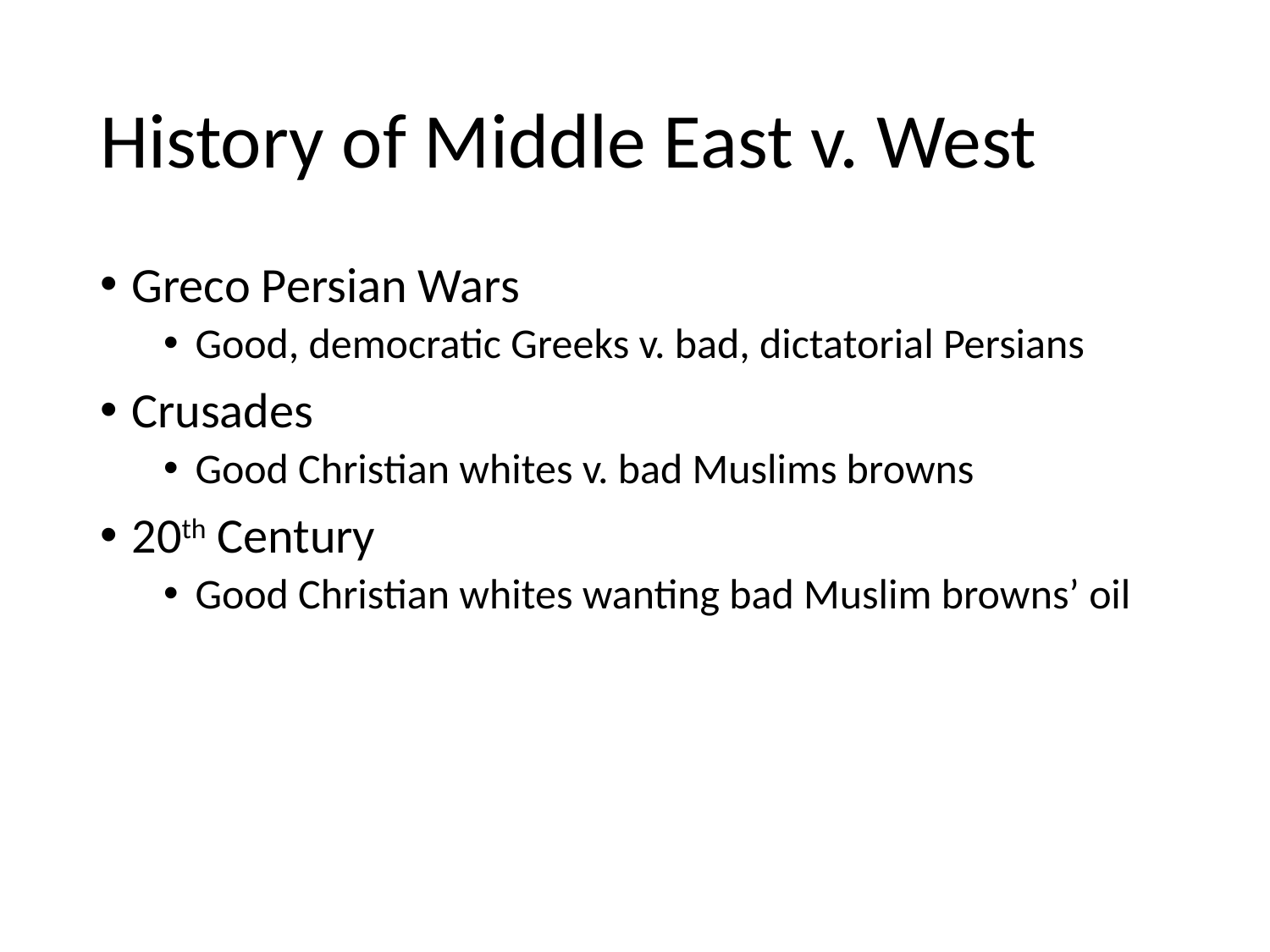

# History of Middle East v. West
Greco Persian Wars
Good, democratic Greeks v. bad, dictatorial Persians
Crusades
Good Christian whites v. bad Muslims browns
20th Century
Good Christian whites wanting bad Muslim browns’ oil